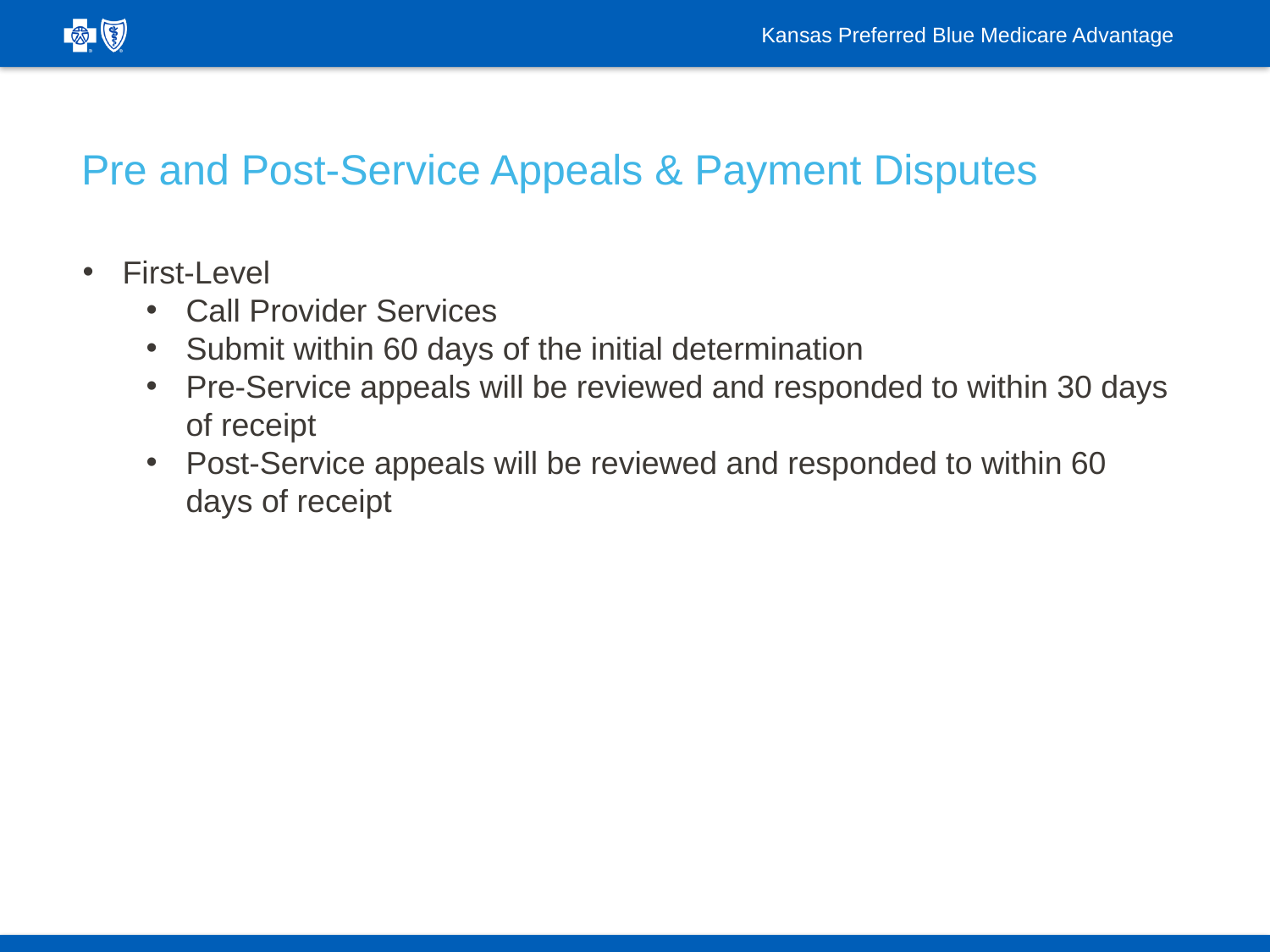

Kansas Preferred Blue Medicare Advantage
Pre and Post-Service Appeals & Payment Disputes
First-Level
Call Provider Services
Submit within 60 days of the initial determination
Pre-Service appeals will be reviewed and responded to within 30 days of receipt
Post-Service appeals will be reviewed and responded to within 60 days of receipt